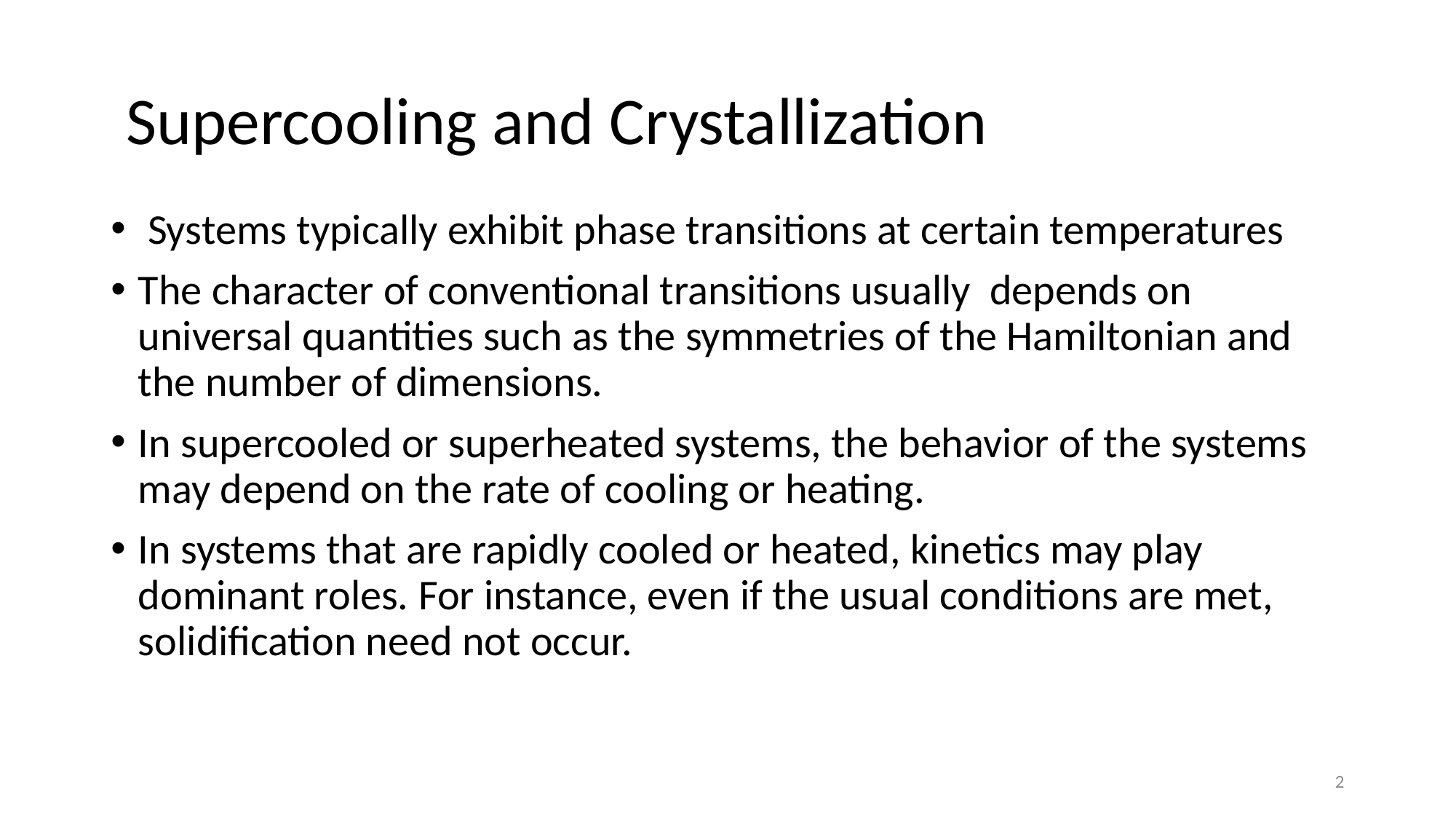

# Supercooling and Crystallization
 Systems typically exhibit phase transitions at certain temperatures
The character of conventional transitions usually  depends on universal quantities such as the symmetries of the Hamiltonian and the number of dimensions.
In supercooled or superheated systems, the behavior of the systems may depend on the rate of cooling or heating.
In systems that are rapidly cooled or heated, kinetics may play dominant roles. For instance, even if the usual conditions are met, solidification need not occur.
2